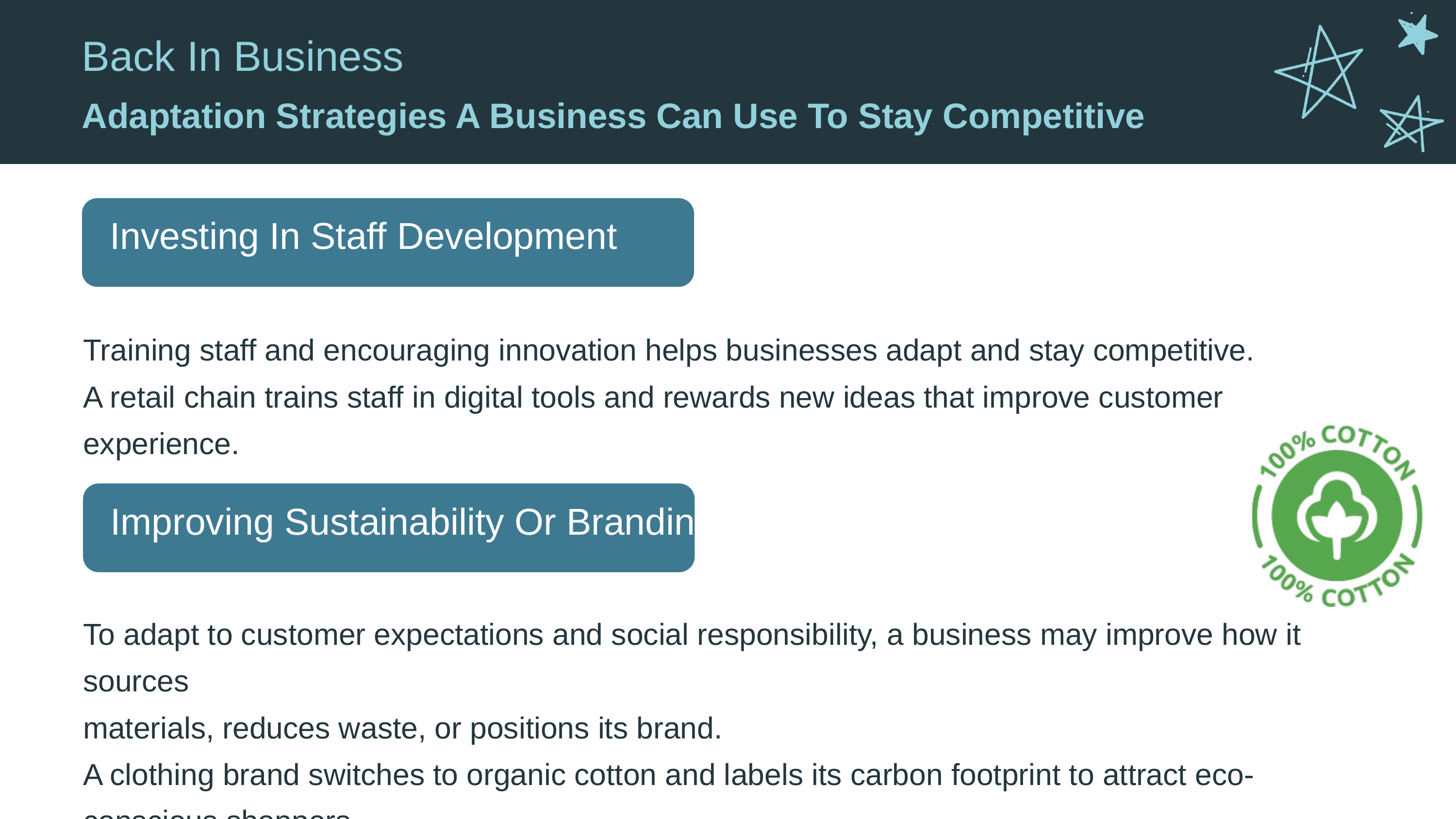

Back In Business
Adaptation Strategies A Business Can Use To Stay Competitive

Investing In Staff Development
Training staff and encouraging innovation helps businesses adapt and stay competitive.
A retail chain trains staff in digital tools and rewards new ideas that improve customer experience.

Improving Sustainability Or Branding
To adapt to customer expectations and social responsibility, a business may improve how it sources
materials, reduces waste, or positions its brand.
A clothing brand switches to organic cotton and labels its carbon footprint to attract eco-conscious shoppers.